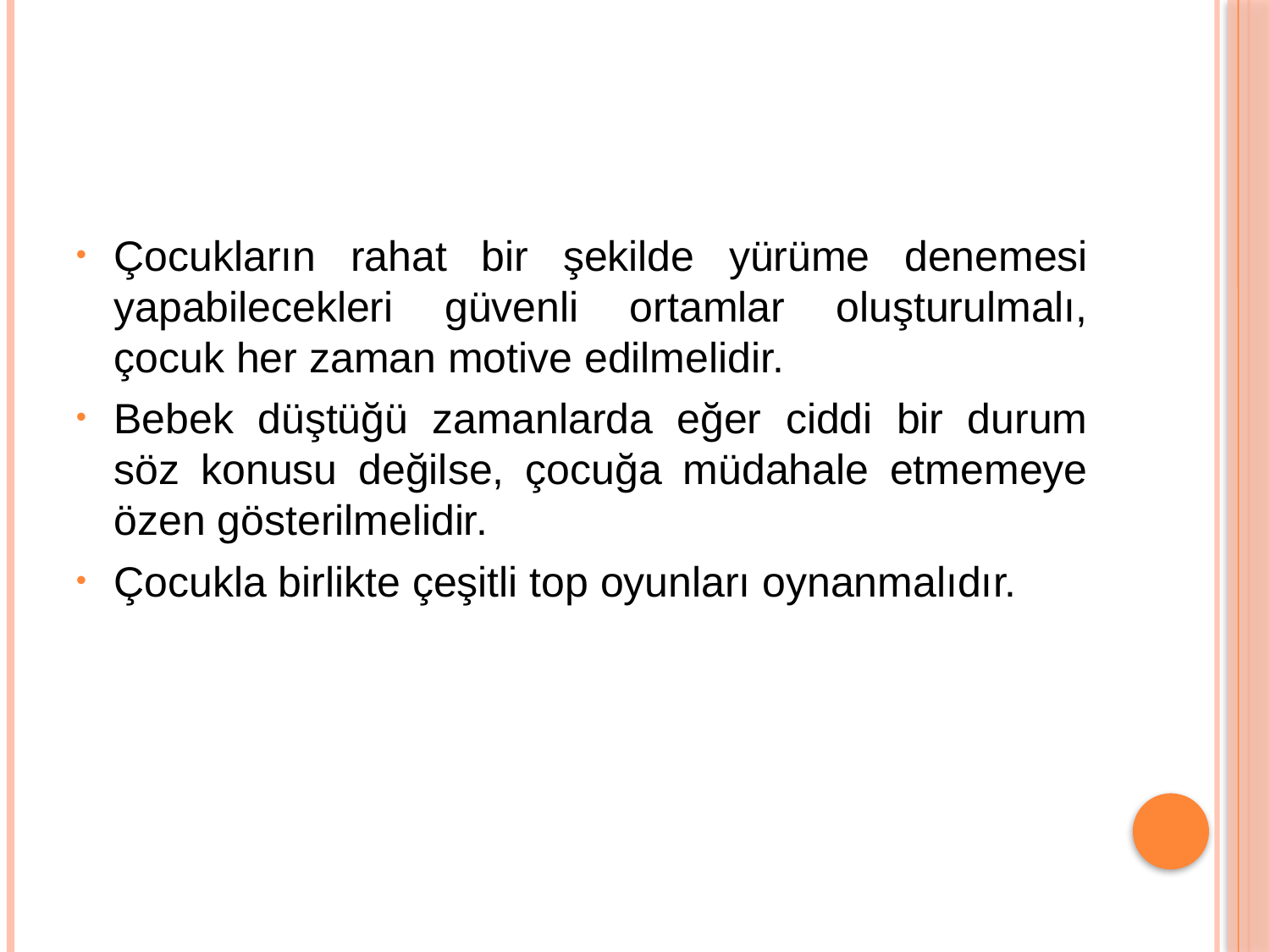

#
Çocukların rahat bir şekilde yürüme denemesi yapabilecekleri güvenli ortamlar oluşturulmalı, çocuk her zaman motive edilmelidir.
Bebek düştüğü zamanlarda eğer ciddi bir durum söz konusu değilse, çocuğa müdahale etmemeye özen gösterilmelidir.
Çocukla birlikte çeşitli top oyunları oynanmalıdır.